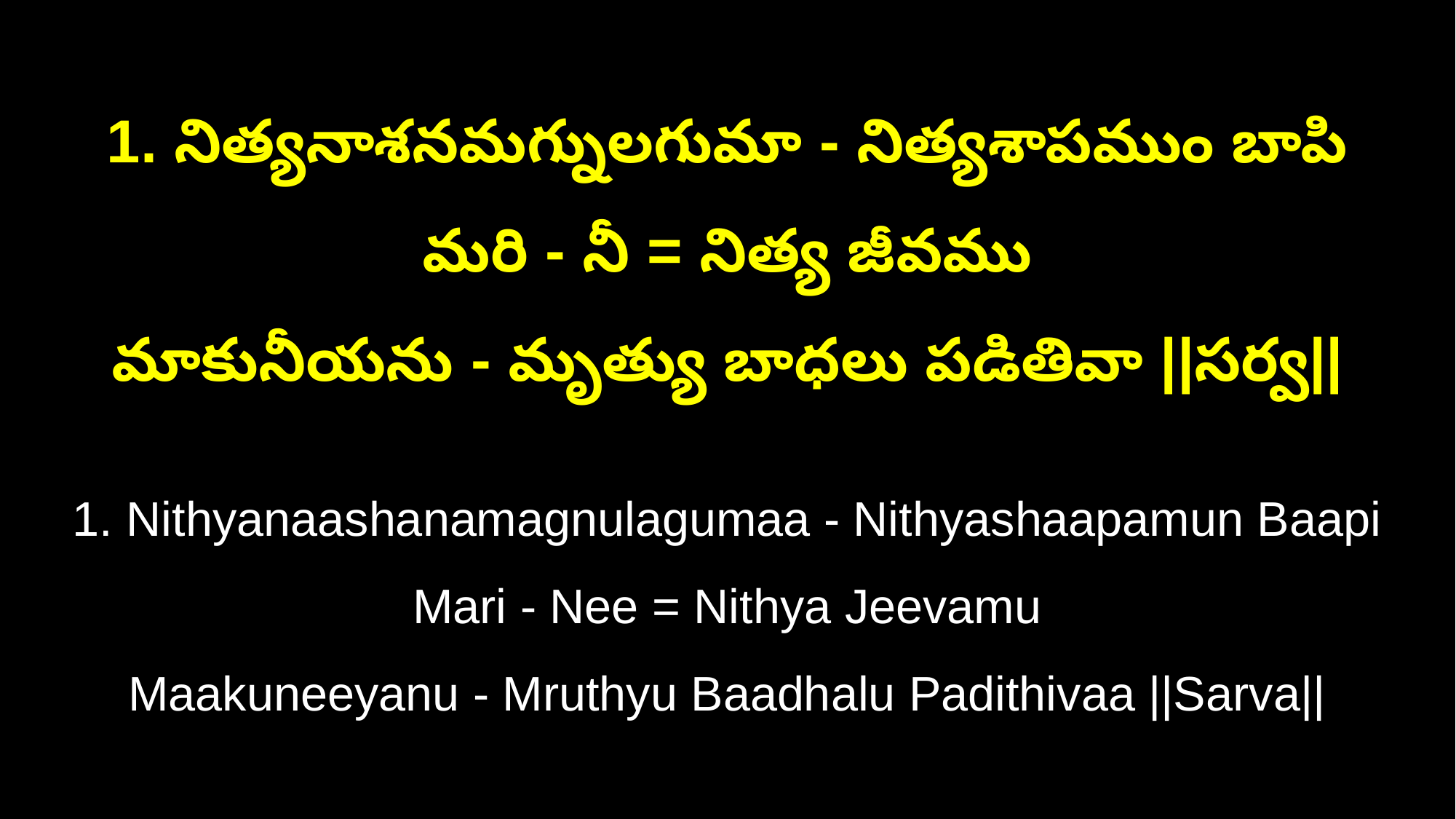

1. నిత్యనాశనమగ్నులగుమా - నిత్యశాపముం బాపి మరి - నీ = నిత్య జీవము
మాకునీయను - మృత్యు బాధలు పడితివా ||సర్వ||
1. Nithyanaashanamagnulagumaa - Nithyashaapamun Baapi Mari - Nee = Nithya Jeevamu
Maakuneeyanu - Mruthyu Baadhalu Padithivaa ||Sarva||